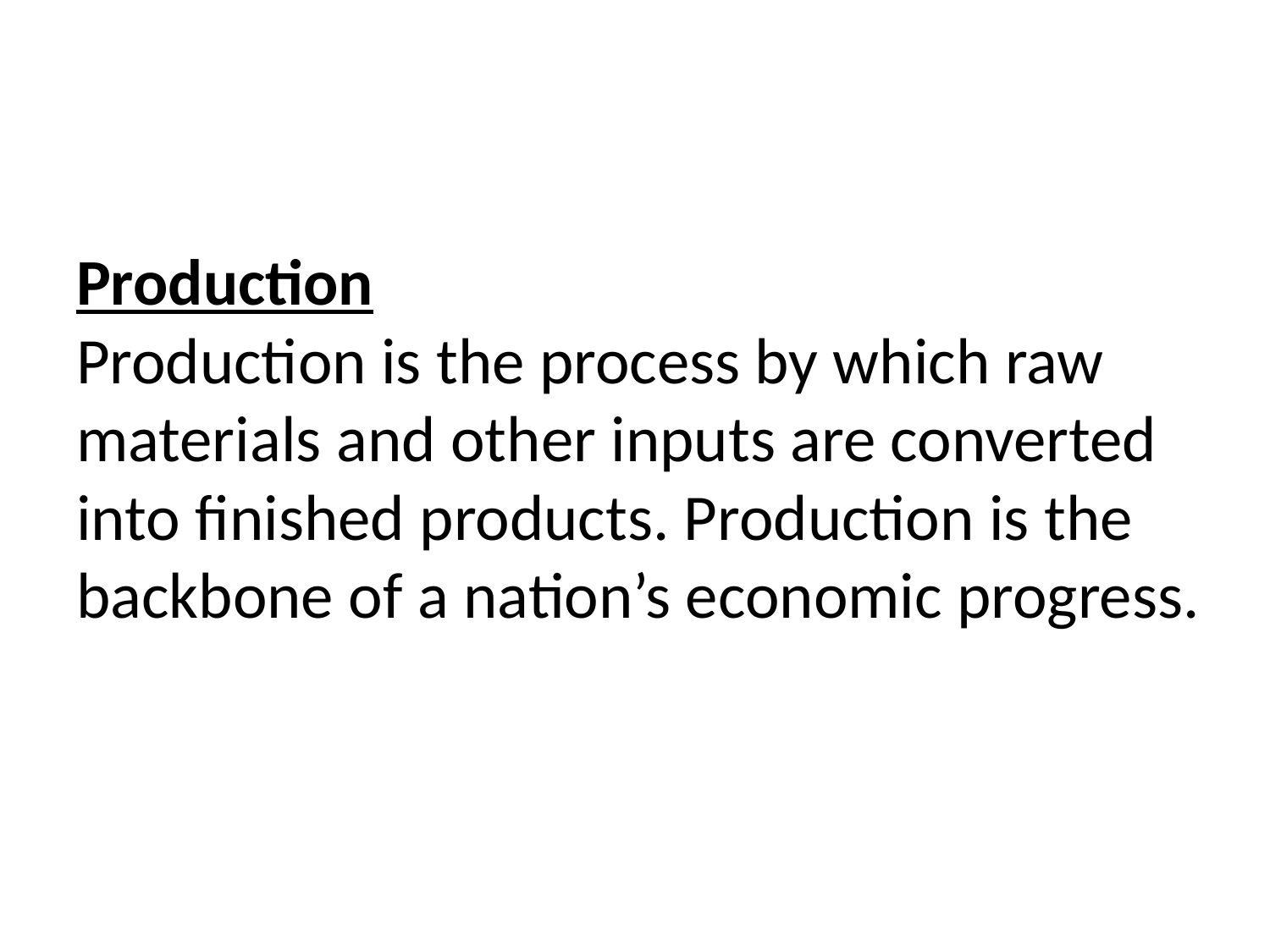

# Production Production is the process by which raw materials and other inputs are converted into finished products. Production is the backbone of a nation’s economic progress.